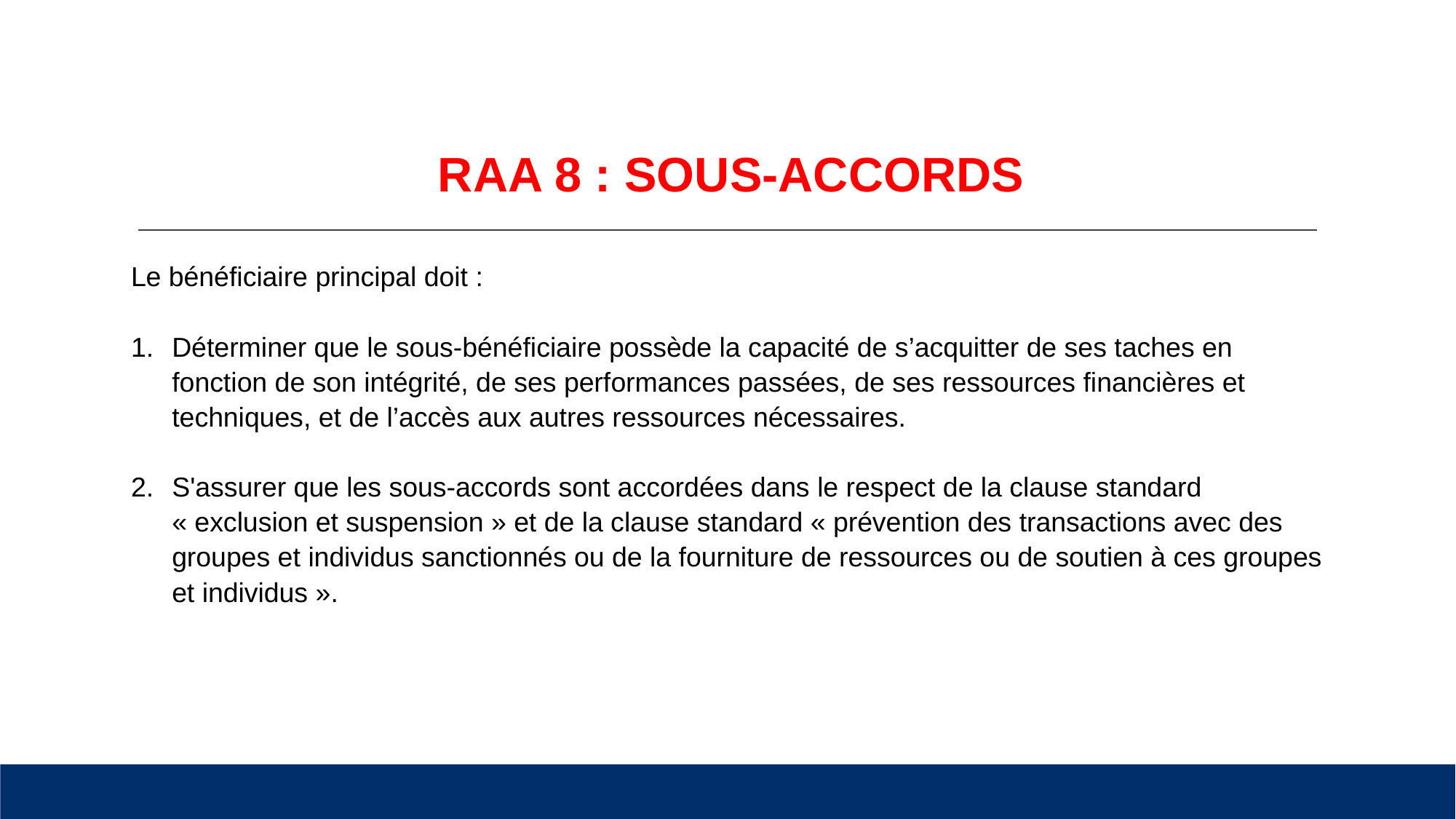

# RAA 8 : SOUS-ACCORDS
Le bénéficiaire principal doit :

Déterminer que le sous-bénéficiaire possède la capacité de s’acquitter de ses taches en fonction de son intégrité, de ses performances passées, de ses ressources financières et techniques, et de l’accès aux autres ressources nécessaires.

S'assurer que les sous-accords sont accordées dans le respect de la clause standard « exclusion et suspension » et de la clause standard « prévention des transactions avec des groupes et individus sanctionnés ou de la fourniture de ressources ou de soutien à ces groupes et individus ».